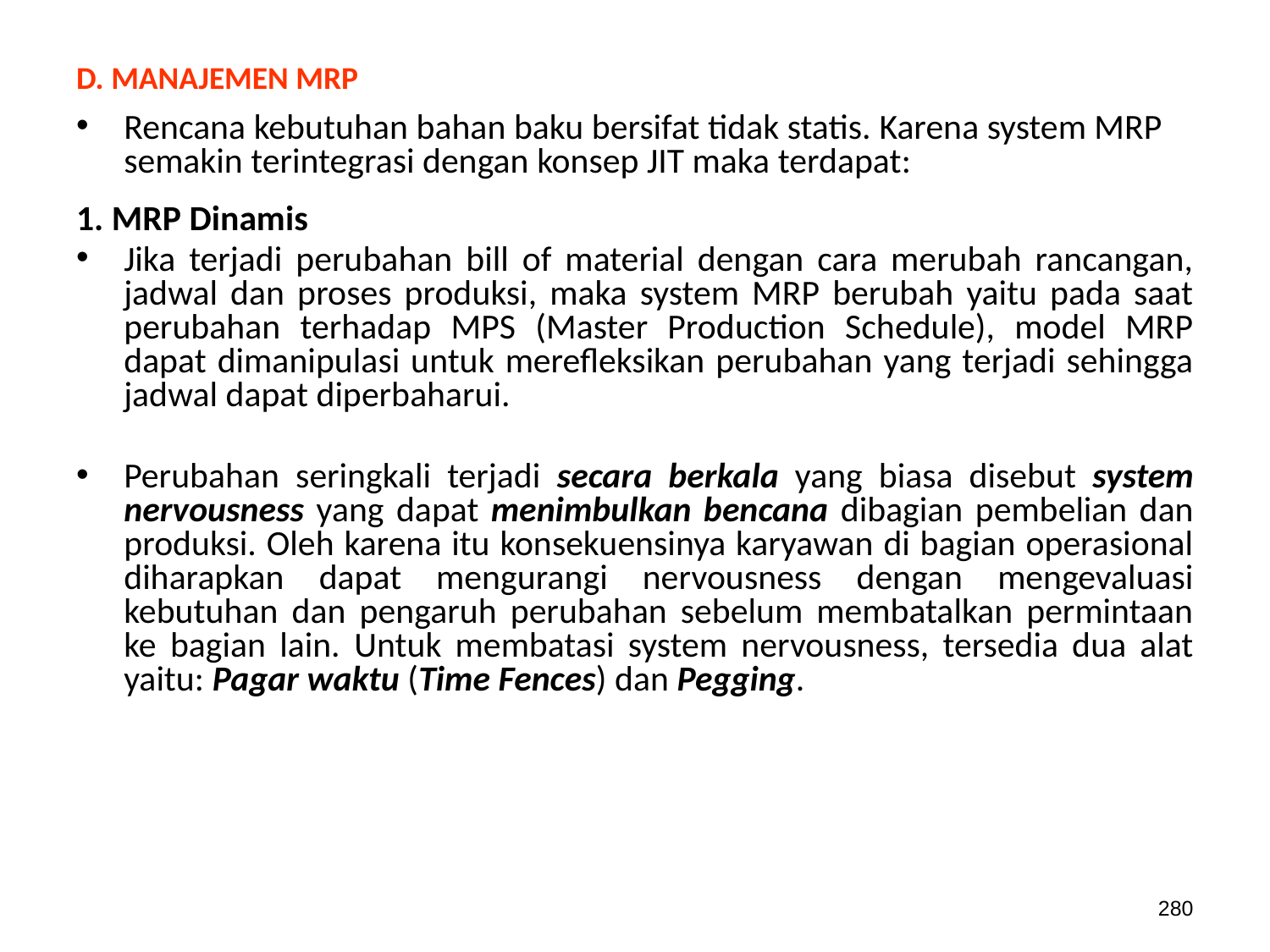

# D. MANAJEMEN MRP
Rencana kebutuhan bahan baku bersifat tidak statis. Karena system MRP semakin terintegrasi dengan konsep JIT maka terdapat:

1. MRP Dinamis
Jika terjadi perubahan bill of material dengan cara merubah rancangan, jadwal dan proses produksi, maka system MRP berubah yaitu pada saat perubahan terhadap MPS (Master Production Schedule), model MRP dapat dimanipulasi untuk merefleksikan perubahan yang terjadi sehingga jadwal dapat diperbaharui.

Perubahan seringkali terjadi secara berkala yang biasa disebut system nervousness yang dapat menimbulkan bencana dibagian pembelian dan produksi. Oleh karena itu konsekuensinya karyawan di bagian operasional diharapkan dapat mengurangi nervousness dengan mengevaluasi kebutuhan dan pengaruh perubahan sebelum membatalkan permintaan ke bagian lain. Untuk membatasi system nervousness, tersedia dua alat yaitu: Pagar waktu (Time Fences) dan Pegging.
280